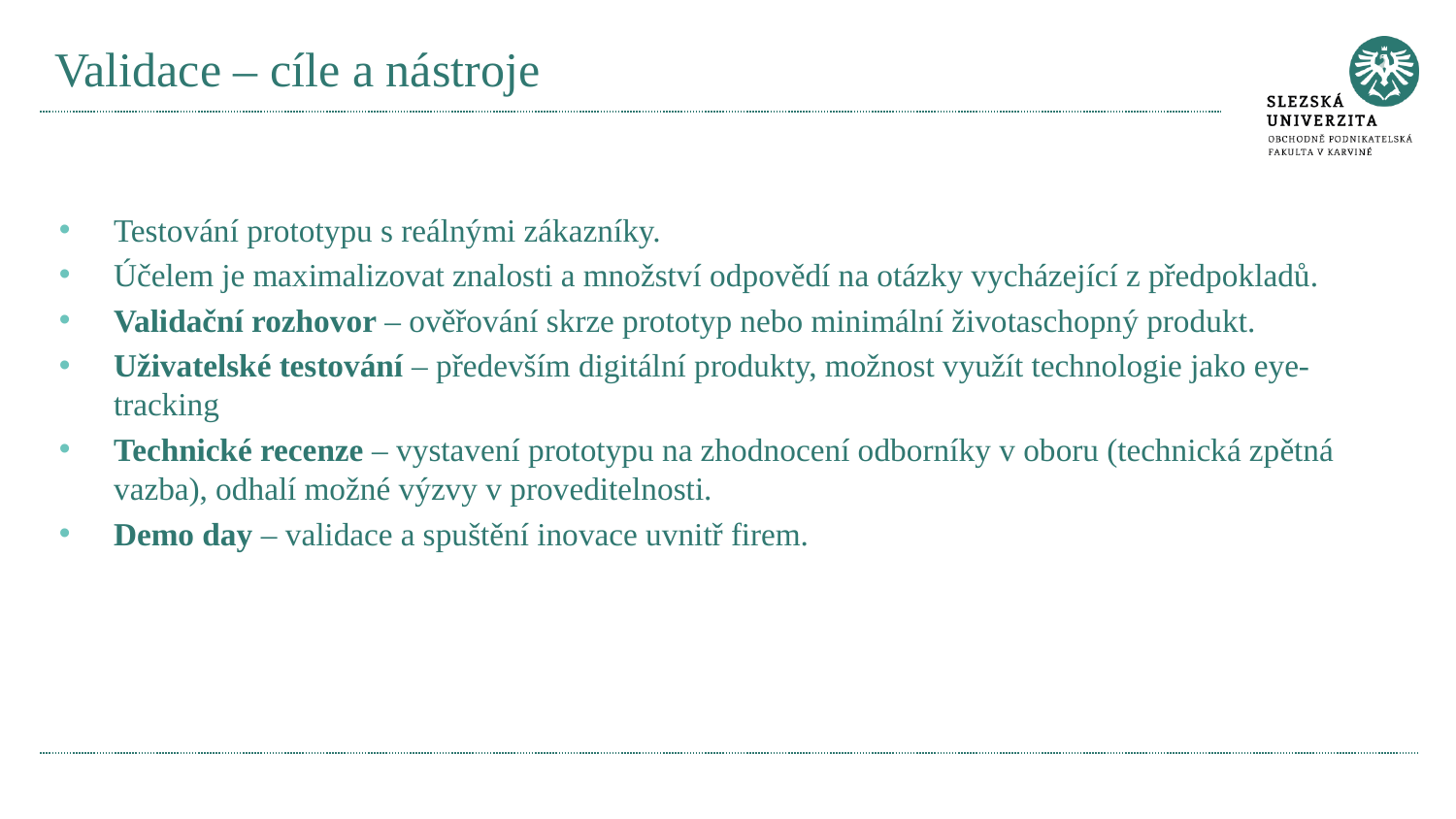

# Validace – cíle a nástroje

Testování prototypu s reálnými zákazníky.
Účelem je maximalizovat znalosti a množství odpovědí na otázky vycházející z předpokladů.
Validační rozhovor – ověřování skrze prototyp nebo minimální životaschopný produkt.
Uživatelské testování – především digitální produkty, možnost využít technologie jako eye-tracking
Technické recenze – vystavení prototypu na zhodnocení odborníky v oboru (technická zpětná vazba), odhalí možné výzvy v proveditelnosti.
Demo day – validace a spuštění inovace uvnitř firem.